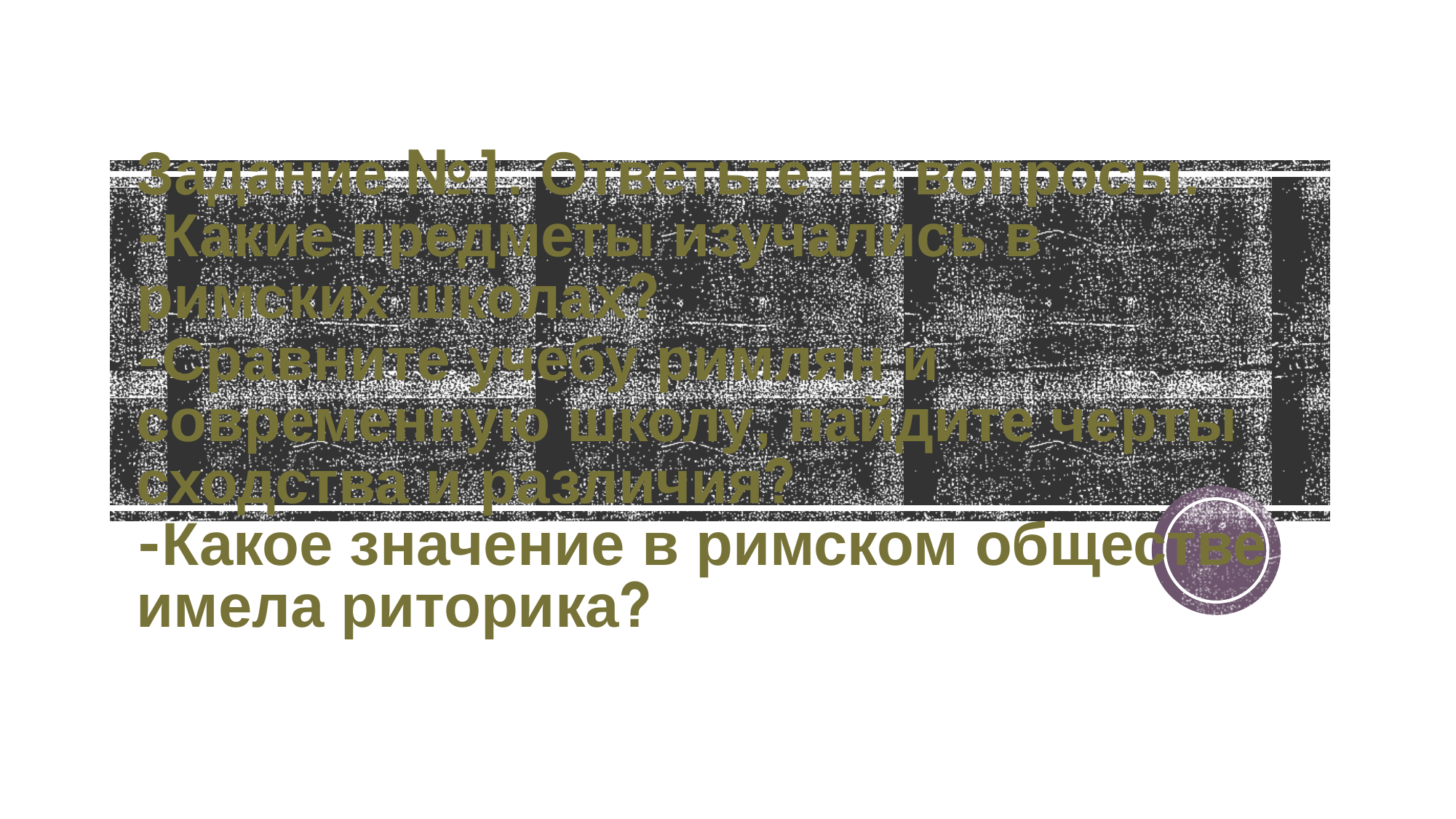

# Задание №1. Ответьте на вопросы. -Какие предметы изучались в римских школах? -Сравните учебу римлян и современную школу, найдите черты сходства и различия? -Какое значение в римском обществе имела риторика?